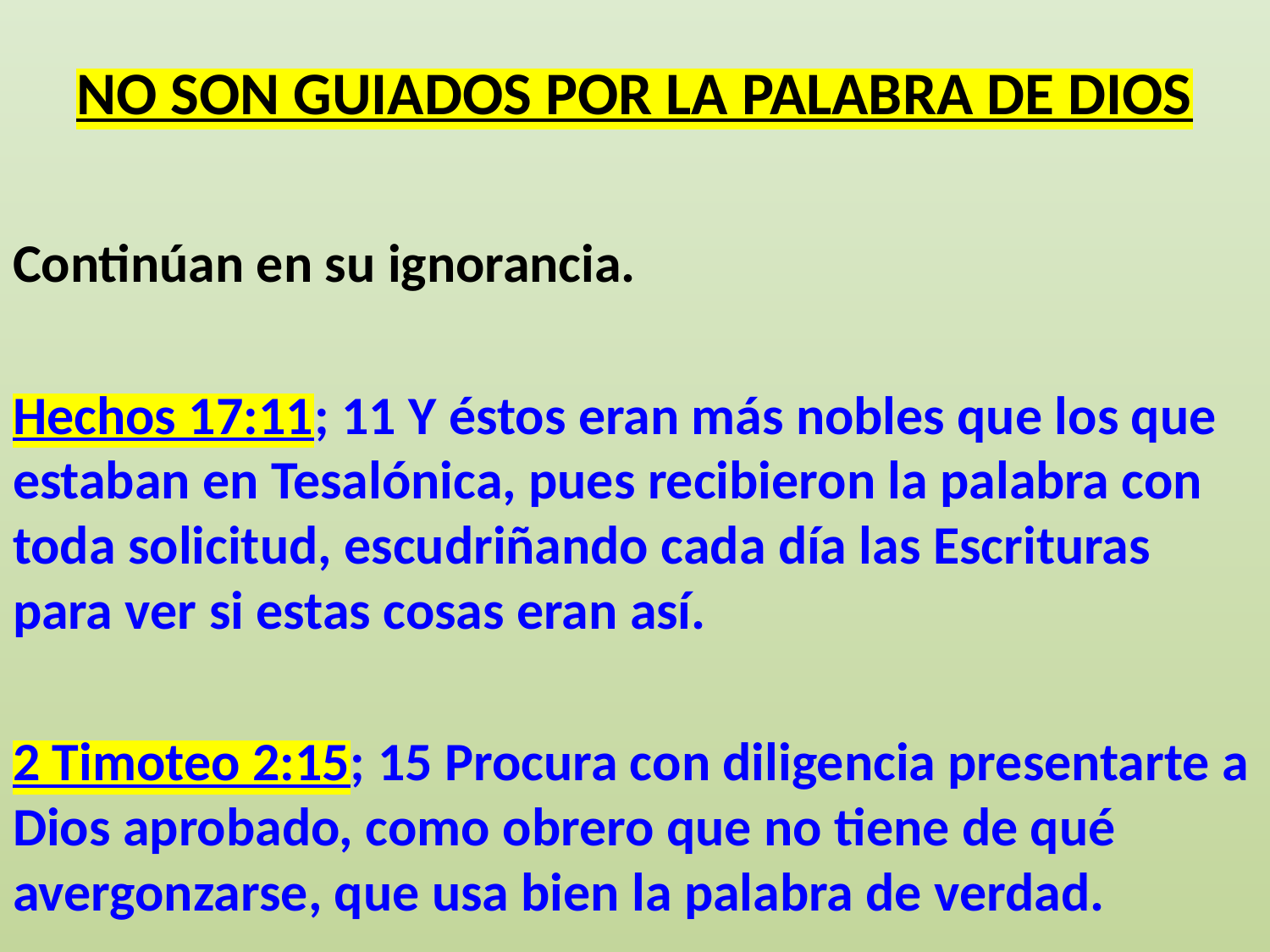

# NO SON GUIADOS POR LA PALABRA DE DIOS
Continúan en su ignorancia.

Hechos 17:11; 11 Y éstos eran más nobles que los que estaban en Tesalónica, pues recibieron la palabra con toda solicitud, escudriñando cada día las Escrituras para ver si estas cosas eran así.

2 Timoteo 2:15; 15 Procura con diligencia presentarte a Dios aprobado, como obrero que no tiene de qué avergonzarse, que usa bien la palabra de verdad.